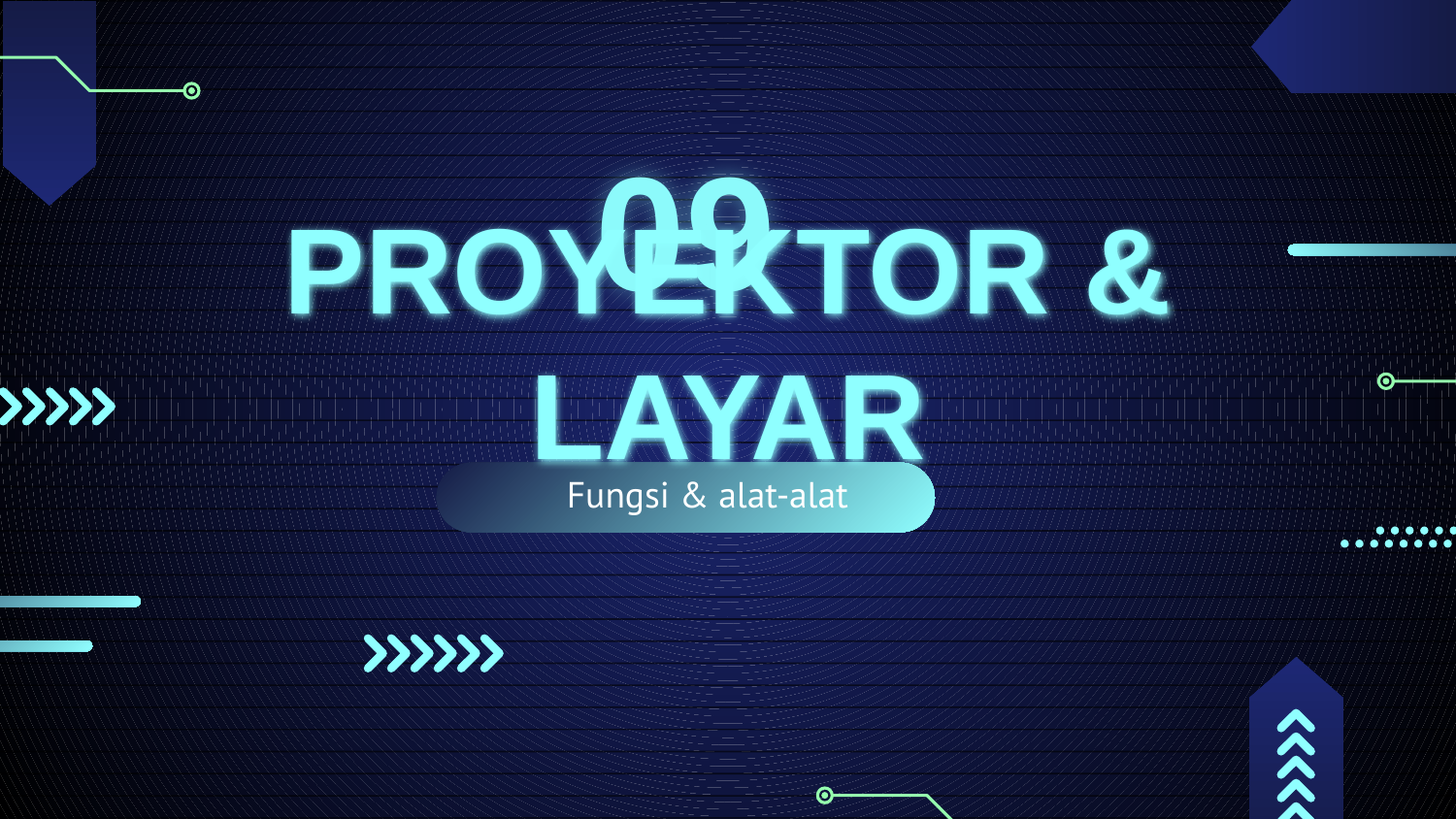

# 09
PROYEKTOR & LAYAR
Fungsi & alat-alat